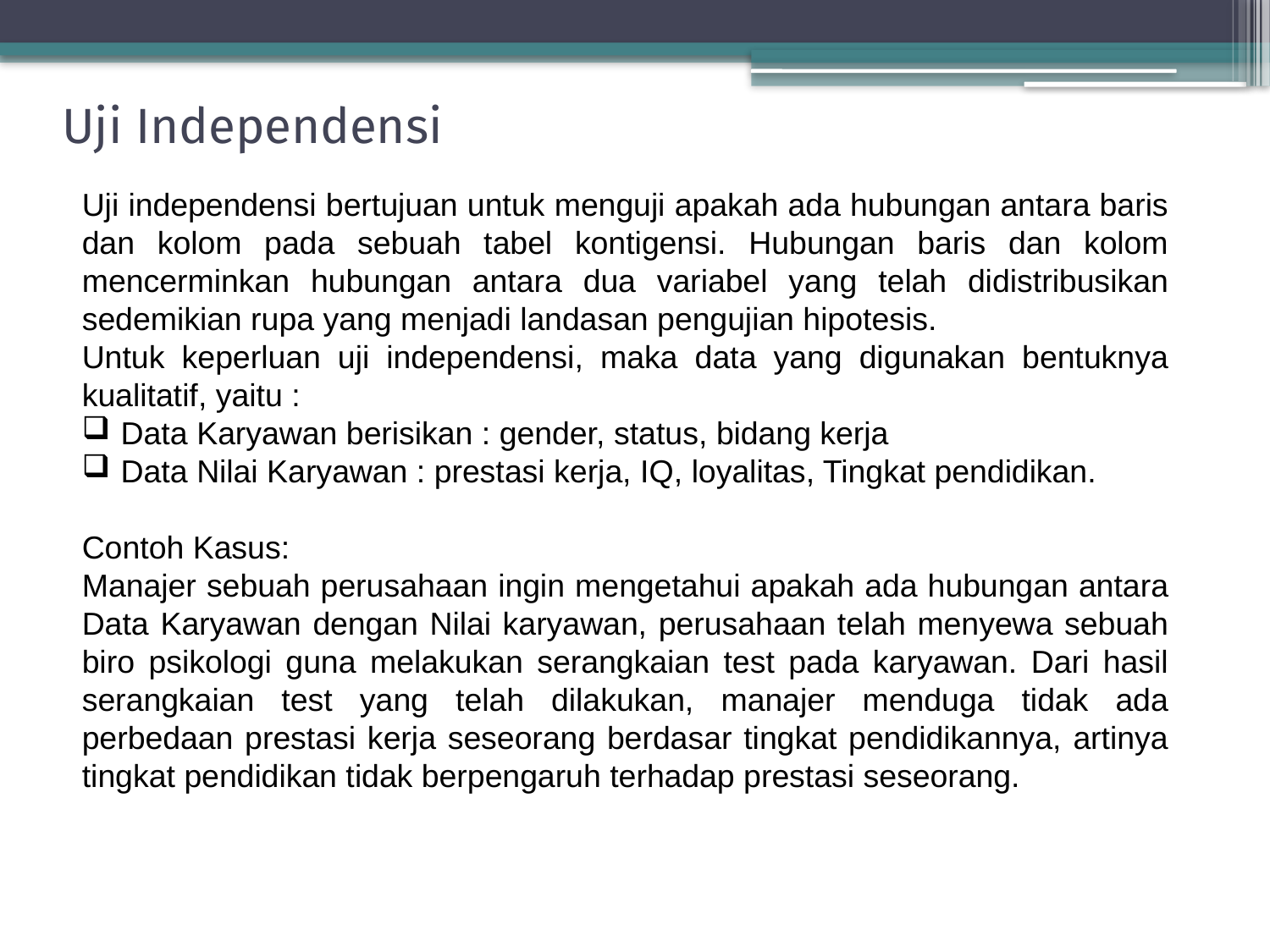

# Uji Independensi
Uji independensi bertujuan untuk menguji apakah ada hubungan antara baris dan kolom pada sebuah tabel kontigensi. Hubungan baris dan kolom mencerminkan hubungan antara dua variabel yang telah didistribusikan sedemikian rupa yang menjadi landasan pengujian hipotesis.
Untuk keperluan uji independensi, maka data yang digunakan bentuknya kualitatif, yaitu :
 Data Karyawan berisikan : gender, status, bidang kerja
 Data Nilai Karyawan : prestasi kerja, IQ, loyalitas, Tingkat pendidikan.

Contoh Kasus:
Manajer sebuah perusahaan ingin mengetahui apakah ada hubungan antara Data Karyawan dengan Nilai karyawan, perusahaan telah menyewa sebuah biro psikologi guna melakukan serangkaian test pada karyawan. Dari hasil serangkaian test yang telah dilakukan, manajer menduga tidak ada perbedaan prestasi kerja seseorang berdasar tingkat pendidikannya, artinya tingkat pendidikan tidak berpengaruh terhadap prestasi seseorang.